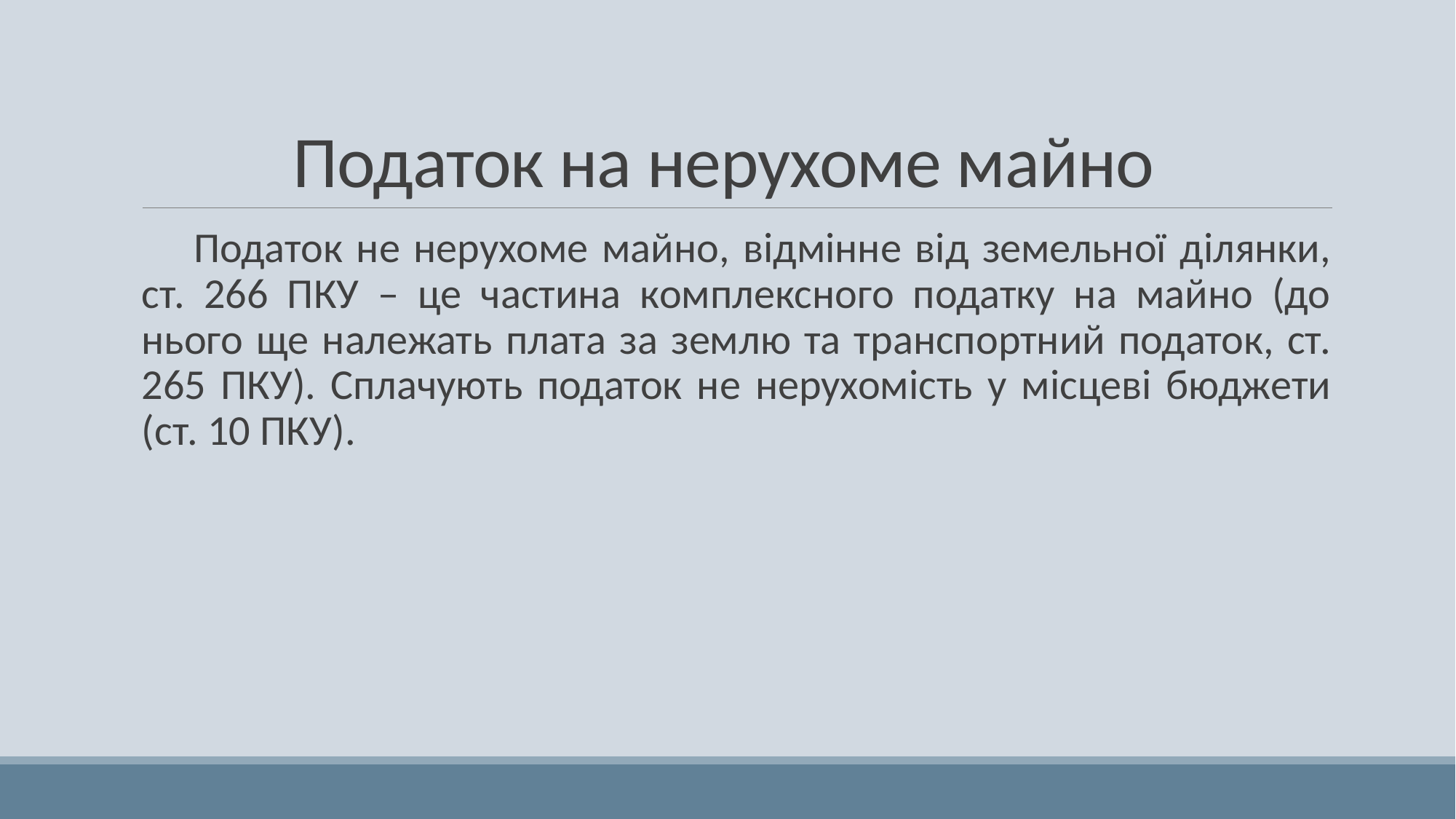

# Податок на нерухоме майно
Податок не нерухоме майно, відмінне від земельної ділянки, ст. 266 ПКУ – це частина комплексного податку на майно (до нього ще належать плата за землю та транспортний податок, ст. 265 ПКУ). Сплачують податок не нерухомість у місцеві бюджети (ст. 10 ПКУ).